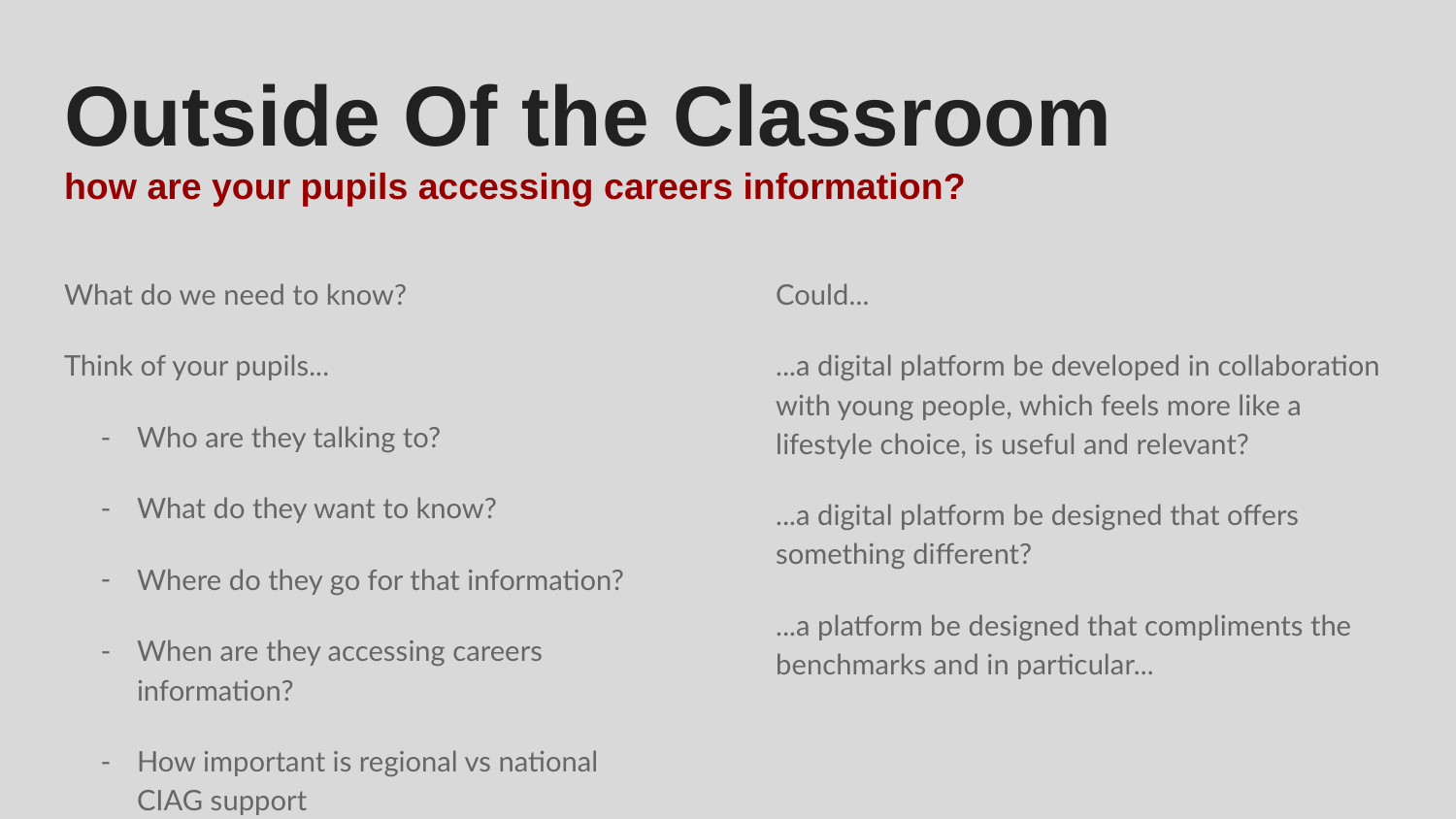

# Outside Of the Classroom
how are your pupils accessing careers information?

What do we need to know?
Think of your pupils...
Who are they talking to?
What do they want to know?
Where do they go for that information?
When are they accessing careers information?
How important is regional vs national CIAG support

Could...
...a digital platform be developed in collaboration with young people, which feels more like a lifestyle choice, is useful and relevant?
...a digital platform be designed that offers something different?
...a platform be designed that compliments the benchmarks and in particular...